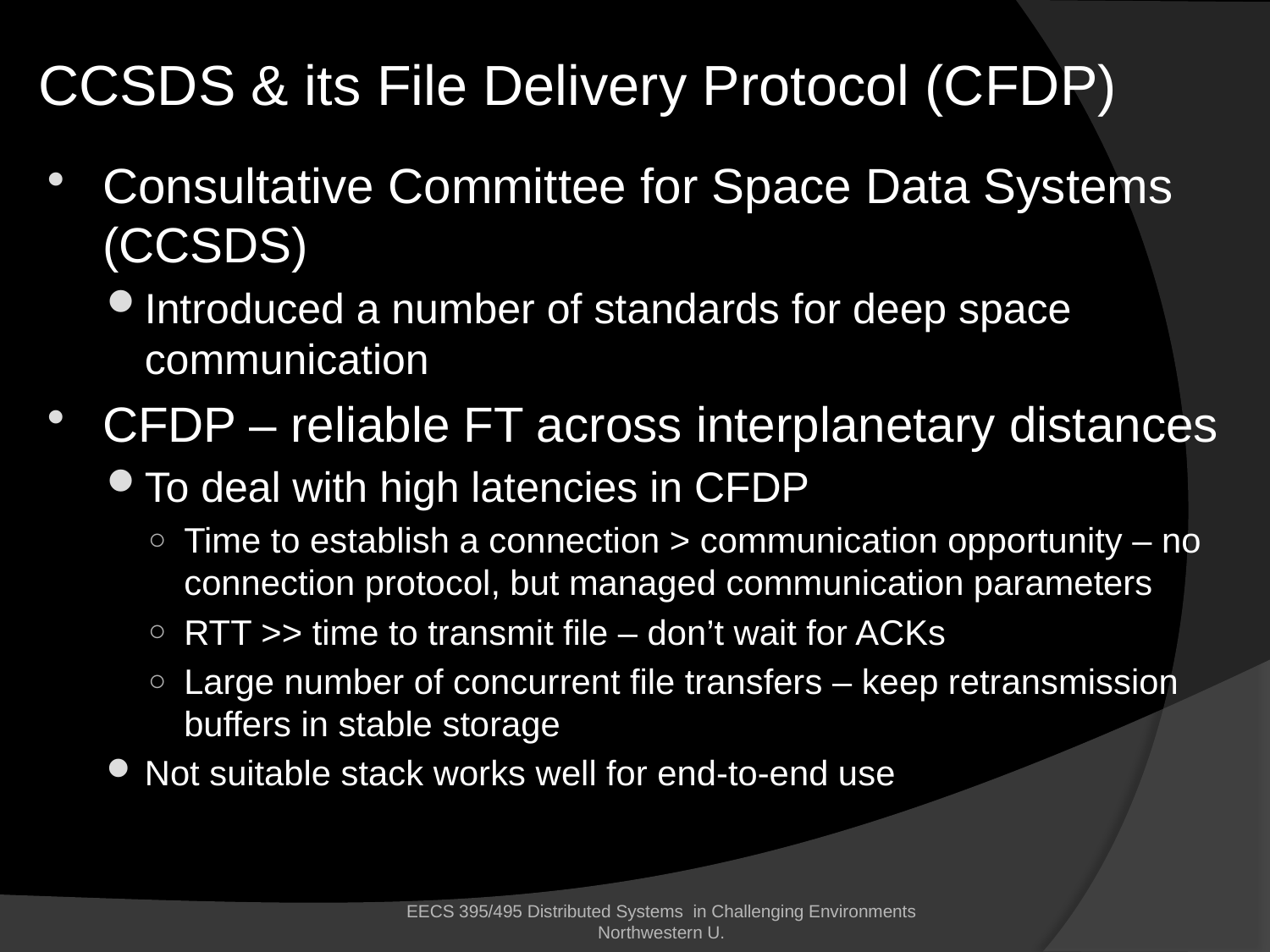

# CCSDS & its File Delivery Protocol (CFDP)
Consultative Committee for Space Data Systems (CCSDS)
Introduced a number of standards for deep space communication
CFDP – reliable FT across interplanetary distances
To deal with high latencies in CFDP
Time to establish a connection > communication opportunity – no connection protocol, but managed communication parameters
RTT >> time to transmit file – don’t wait for ACKs
Large number of concurrent file transfers – keep retransmission buffers in stable storage
Not suitable stack works well for end-to-end use